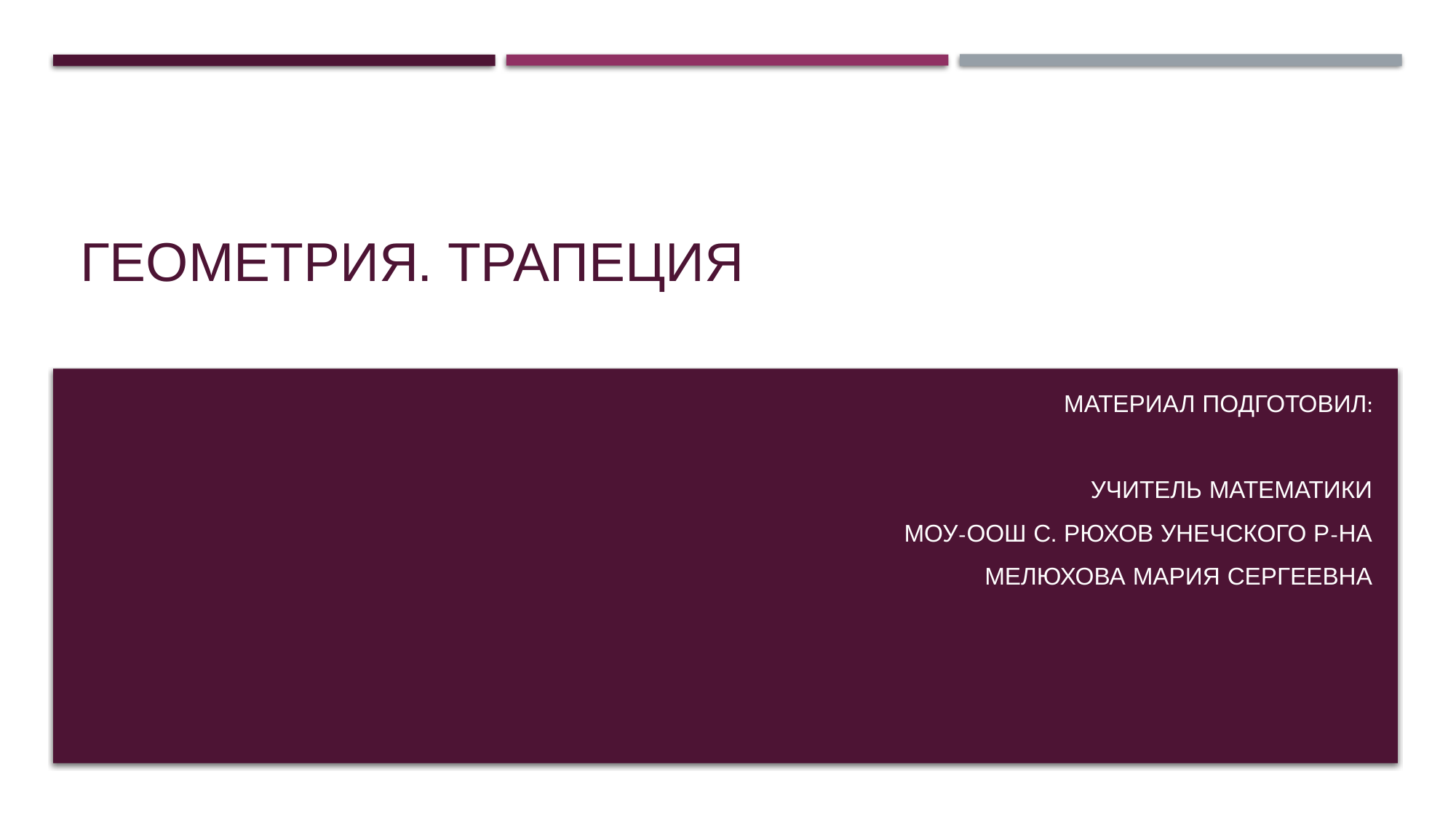

# Геометрия. Трапеция
Материал подготовил:

Учитель математики
МОУ-ООШ с. Рюхов Унечского р-на
Мелюхова Мария Сергеевна